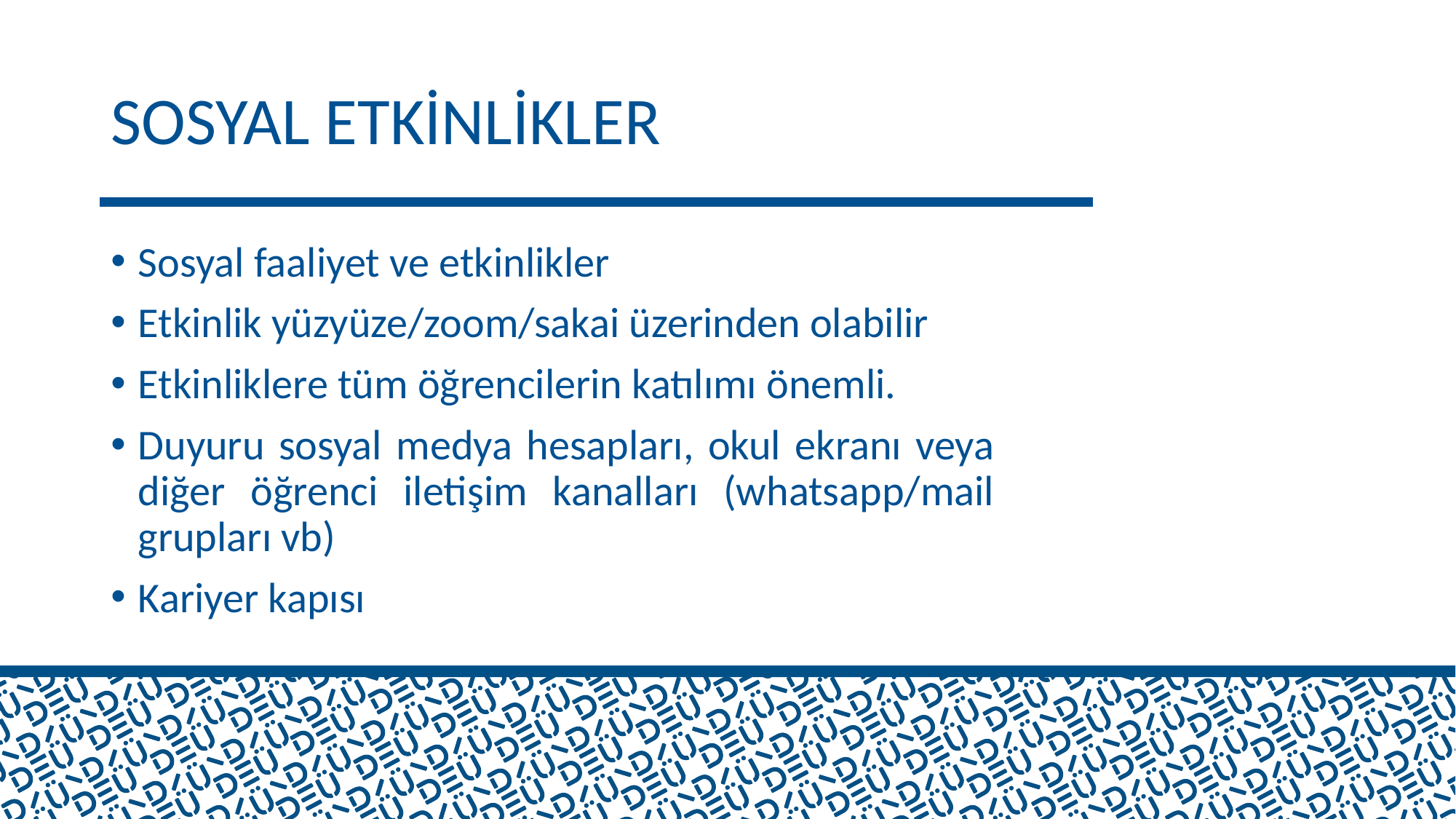

# SOSYAL ETKİNLİKLER
Sosyal faaliyet ve etkinlikler
Etkinlik yüzyüze/zoom/sakai üzerinden olabilir
Etkinliklere tüm öğrencilerin katılımı önemli.
Duyuru sosyal medya hesapları, okul ekranı veya diğer öğrenci iletişim kanalları (whatsapp/mail grupları vb)
Kariyer kapısı